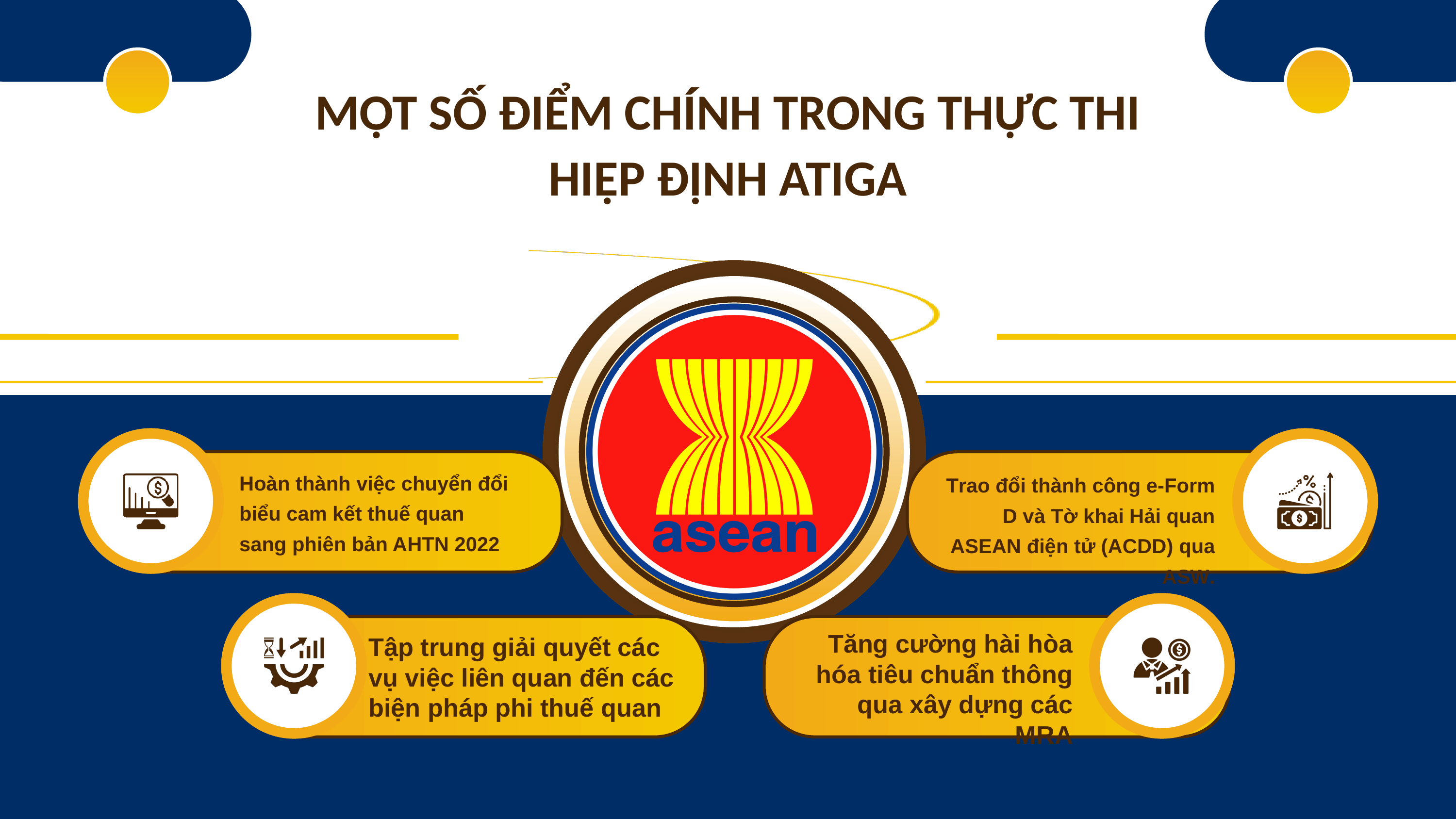

MỘT SỐ ĐIỂM CHÍNH TRONG THỰC THI HIỆP ĐỊNH ATIGA

Hoàn thành việc chuyển đổi biểu cam kết thuế quan sang phiên bản AHTN 2022
Trao đổi thành công e-Form D và Tờ khai Hải quan ASEAN điện tử (ACDD) qua ASW.

Tăng cường hài hòa hóa tiêu chuẩn thông qua xây dựng các MRA
Tập trung giải quyết các vụ việc liên quan đến các biện pháp phi thuế quan